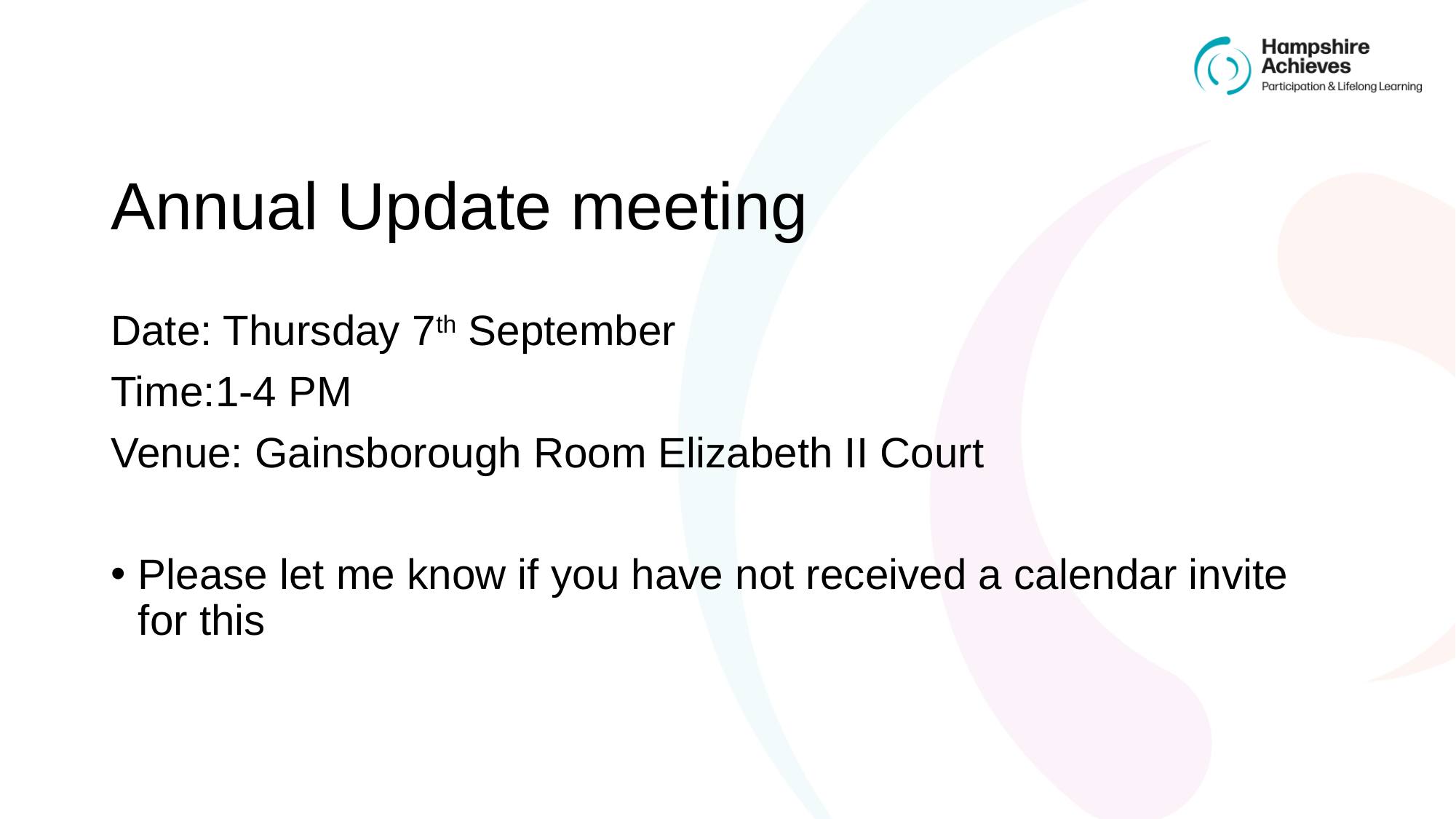

# Annual Update meeting
Date: Thursday 7th September
Time:1-4 PM
Venue: Gainsborough Room Elizabeth II Court

Please let me know if you have not received a calendar invite for this